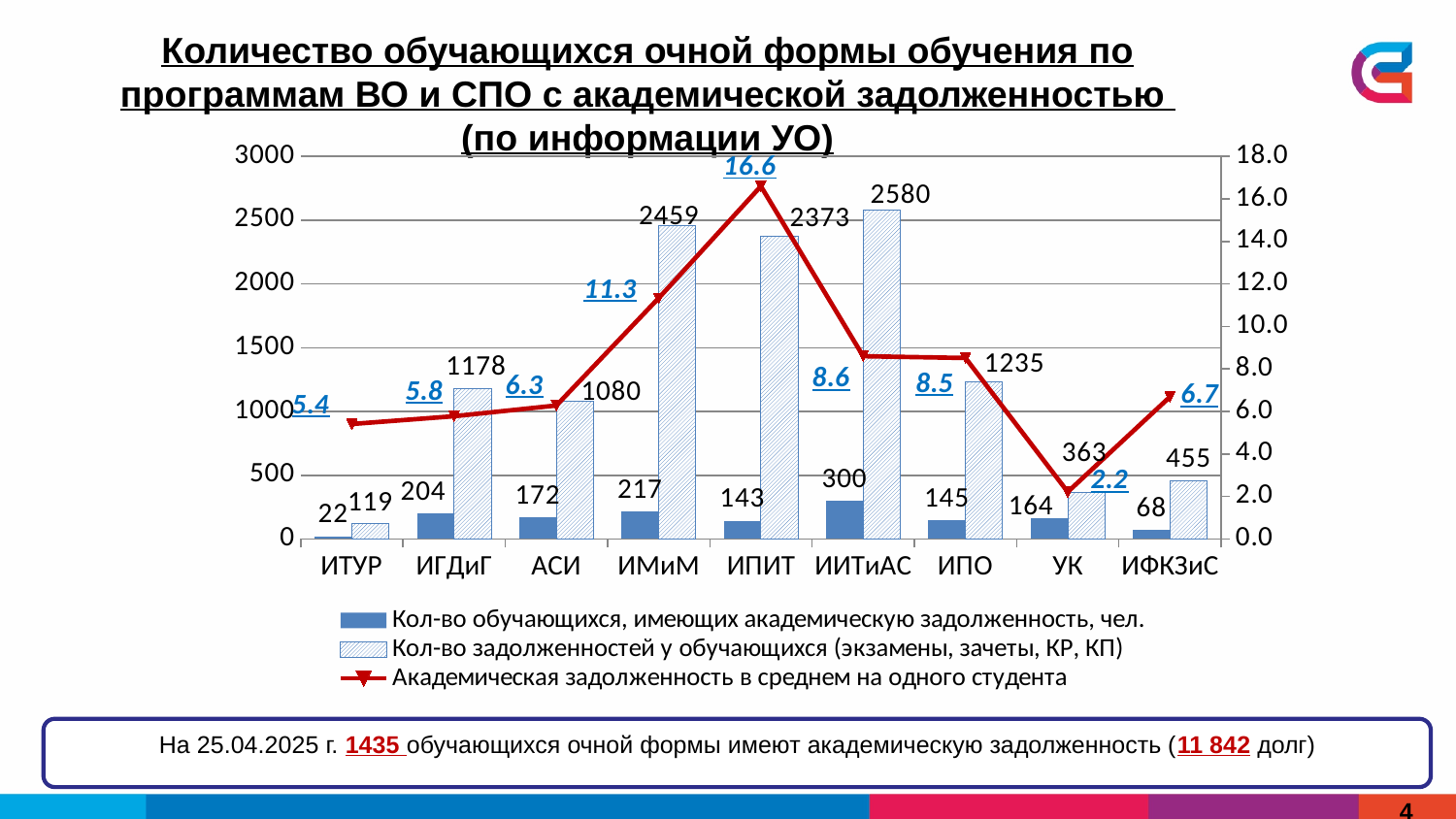

Количество обучающихся очной формы обучения по программам ВО и СПО с академической задолженностью
(по информации УО)

### Chart

| Category |  |  | Академическая задолженность в среднем на одного студента |
|---|---|---|---|
| ИТУР | 22.0 | 119.0 | 5.409090909090909 |
| ИГДиГ | 204.0 | 1178.0 | 5.7745098039215685 |
| АСИ | 172.0 | 1080.0 | 6.27906976744186 |
| ИМиМ | 217.0 | 2459.0 | 11.331797235023041 |
| ИПИТ | 143.0 | 2373.0 | 16.594405594405593 |
| ИИТиАС | 300.0 | 2580.0 | 8.6 |
| ИПО | 145.0 | 1235.0 | 8.517241379310345 |
| УК | 164.0 | 363.0 | 2.2134146341463414 |
| ИФКЗиС | 68.0 | 455.0 | 6.6911764705882355 |
На 25.04.2025 г. 1435 обучающихся очной формы имеют академическую задолженность (11 842 долг)
4